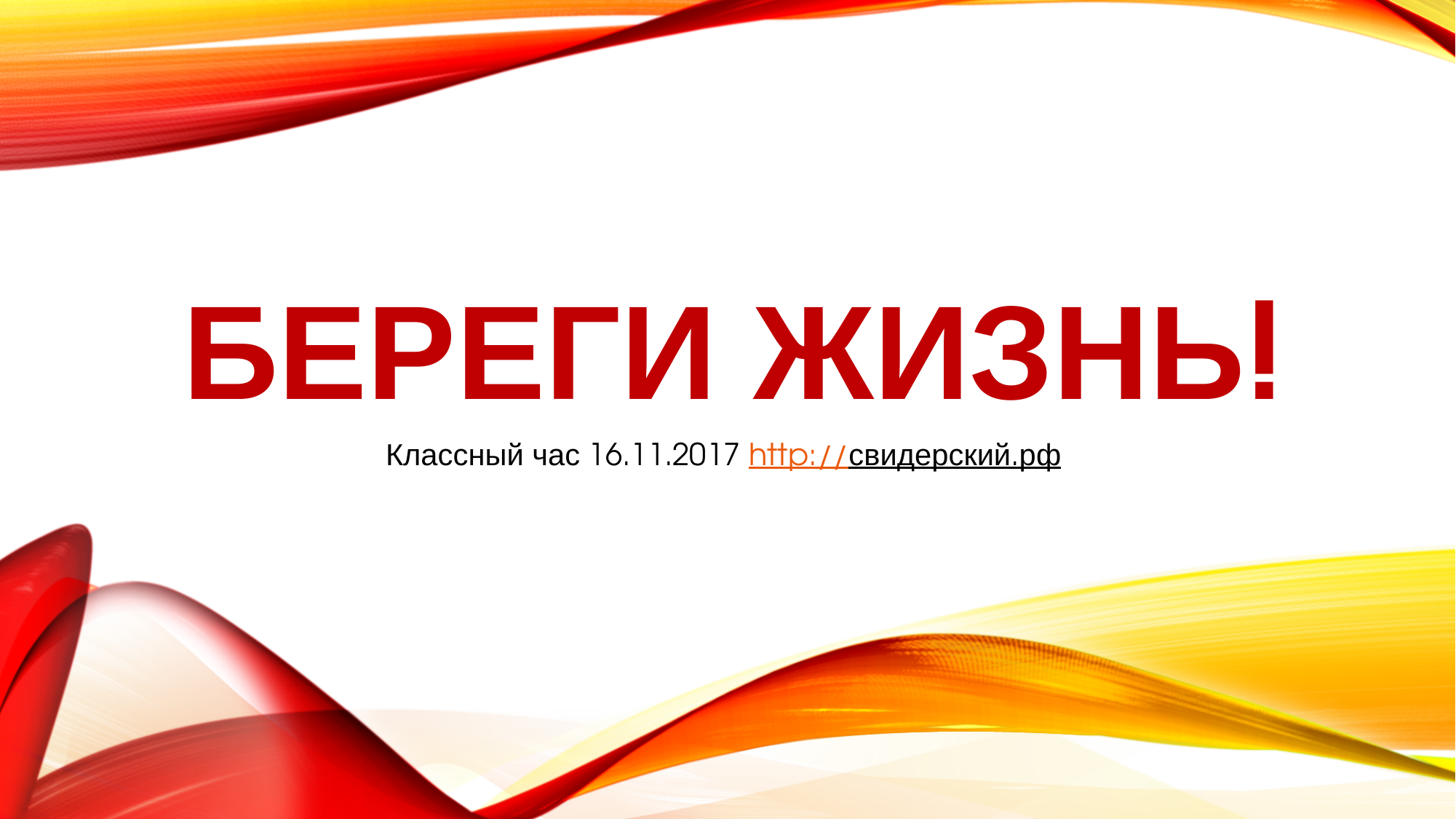

# Береги жизнь!
Классный час 16.11.2017 http://свидерский.рф